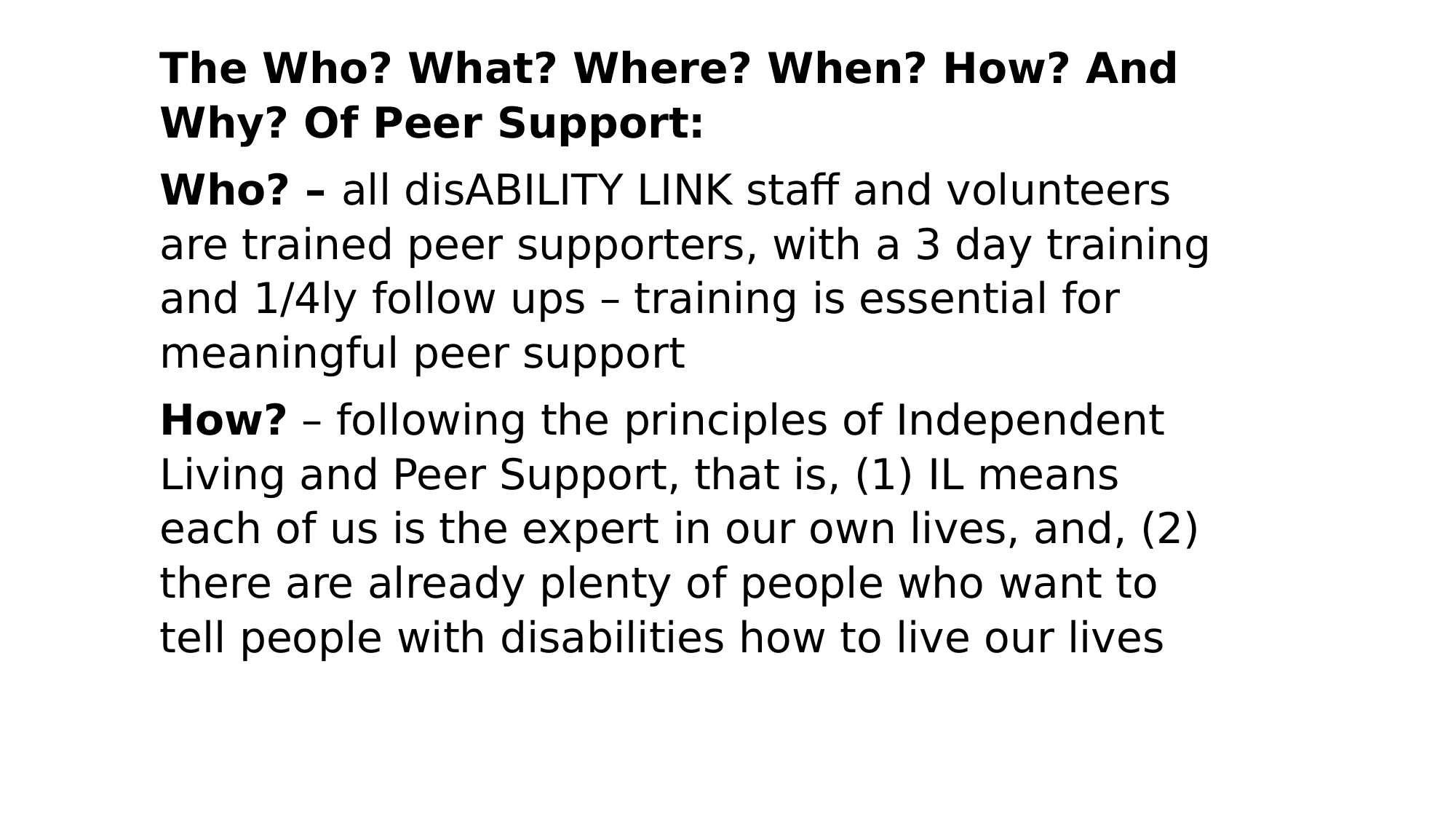

The Who? What? Where? When? How? And Why? Of Peer Support:
Who? – all disABILITY LINK staff and volunteers are trained peer supporters, with a 3 day training and 1/4ly follow ups – training is essential for meaningful peer support
How? – following the principles of Independent Living and Peer Support, that is, (1) IL means each of us is the expert in our own lives, and, (2) there are already plenty of people who want to tell people with disabilities how to live our lives